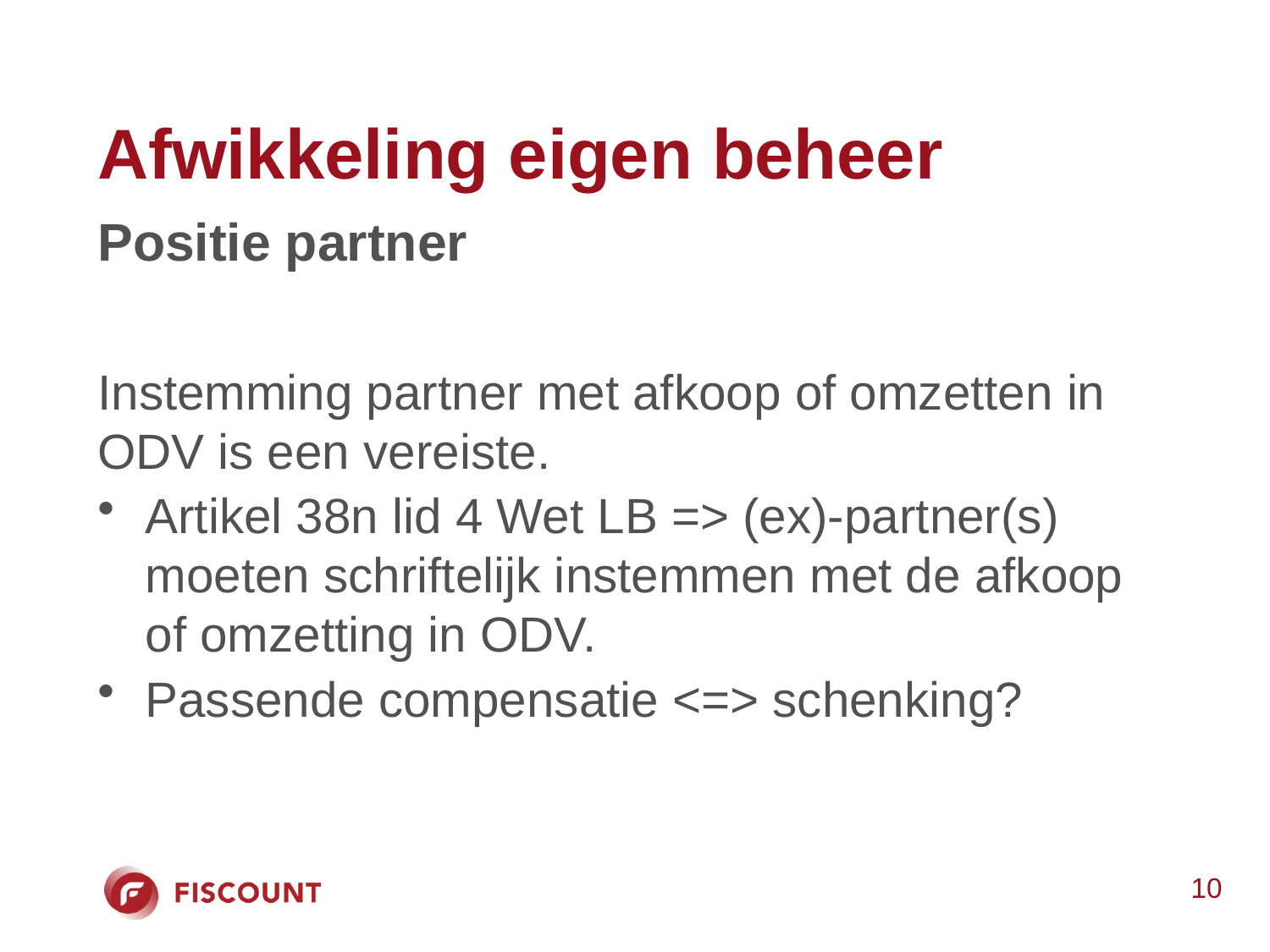

# Afwikkeling eigen beheer
Positie partner
Instemming partner met afkoop of omzetten in ODV is een vereiste.
Artikel 38n lid 4 Wet LB => (ex)-partner(s) moeten schriftelijk instemmen met de afkoop of omzetting in ODV.
Passende compensatie <=> schenking?
10